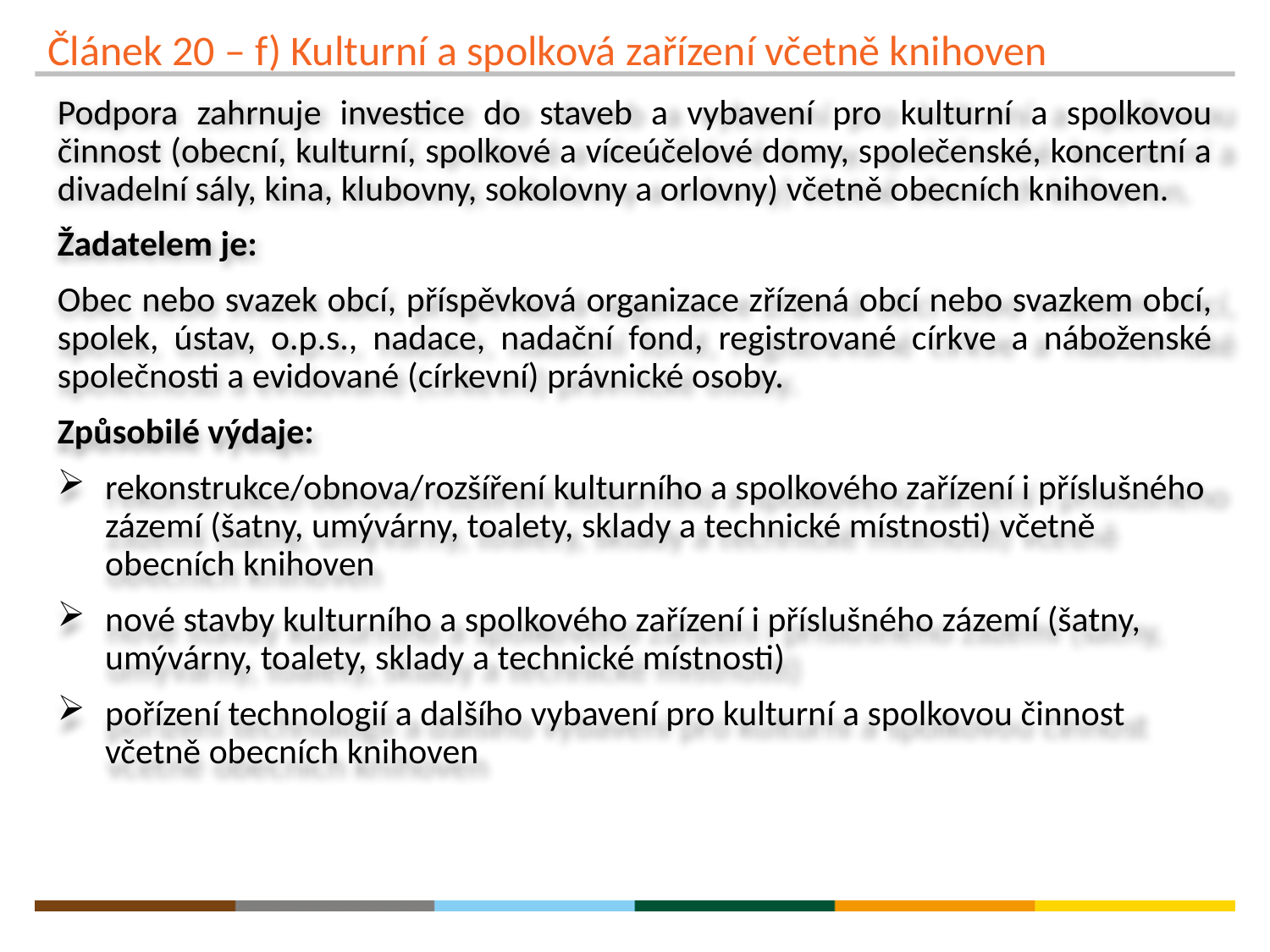

# Článek 20 – f) Kulturní a spolková zařízení včetně knihoven

Podpora zahrnuje investice do staveb a vybavení pro kulturní a spolkovou činnost (obecní, kulturní, spolkové a víceúčelové domy, společenské, koncertní a divadelní sály, kina, klubovny, sokolovny a orlovny) včetně obecních knihoven.
Žadatelem je:
Obec nebo svazek obcí, příspěvková organizace zřízená obcí nebo svazkem obcí, spolek, ústav, o.p.s., nadace, nadační fond, registrované církve a náboženské společnosti a evidované (církevní) právnické osoby.
Způsobilé výdaje:
rekonstrukce/obnova/rozšíření kulturního a spolkového zařízení i příslušného zázemí (šatny, umývárny, toalety, sklady a technické místnosti) včetně obecních knihoven
nové stavby kulturního a spolkového zařízení i příslušného zázemí (šatny, umývárny, toalety, sklady a technické místnosti)
pořízení technologií a dalšího vybavení pro kulturní a spolkovou činnost včetně obecních knihoven